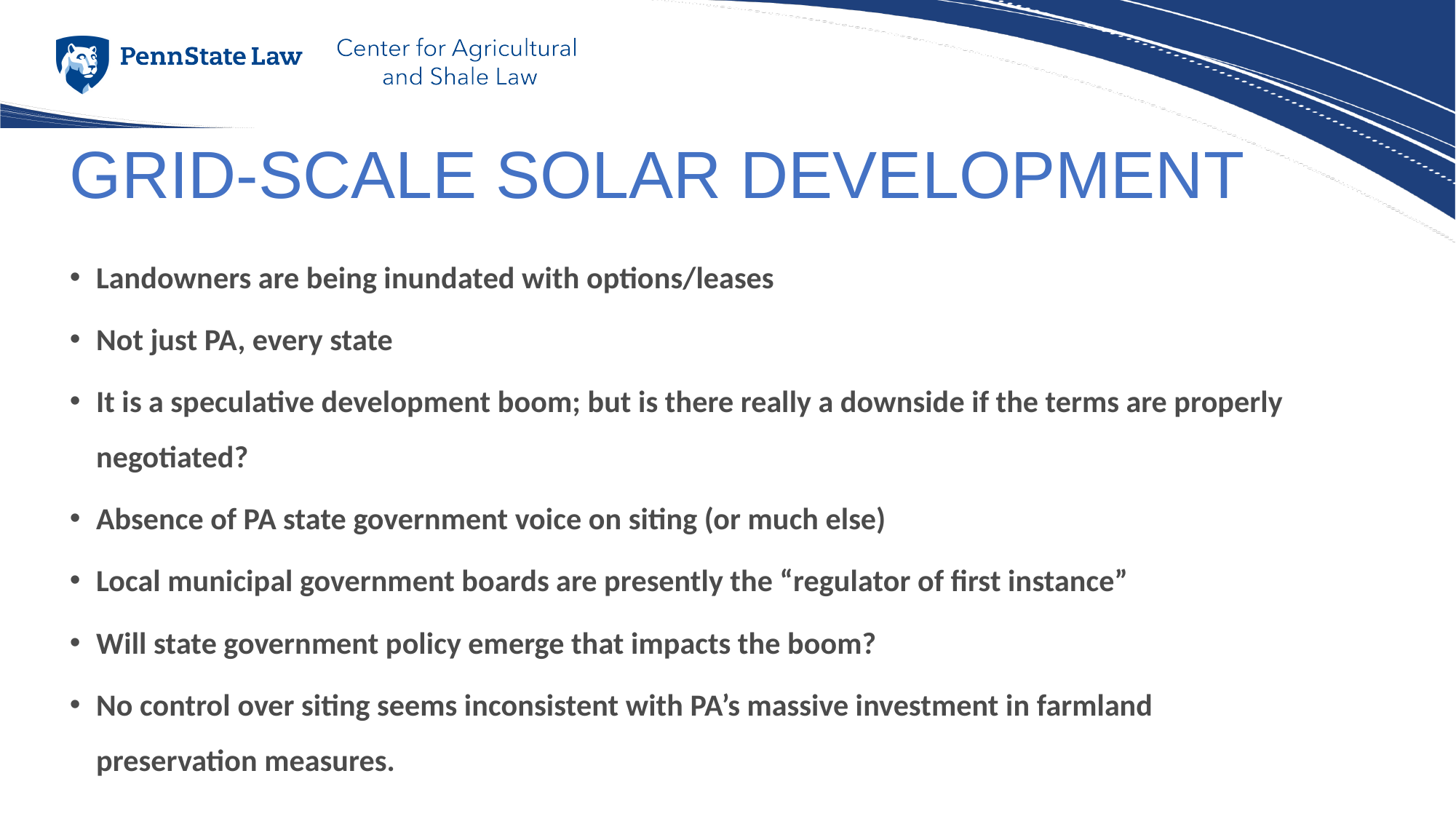

# GRID-SCALE SOLAR DEVELOPMENT
Landowners are being inundated with options/leases
Not just PA, every state
It is a speculative development boom; but is there really a downside if the terms are properly negotiated?
Absence of PA state government voice on siting (or much else)
Local municipal government boards are presently the “regulator of first instance”
Will state government policy emerge that impacts the boom?
No control over siting seems inconsistent with PA’s massive investment in farmland preservation measures.